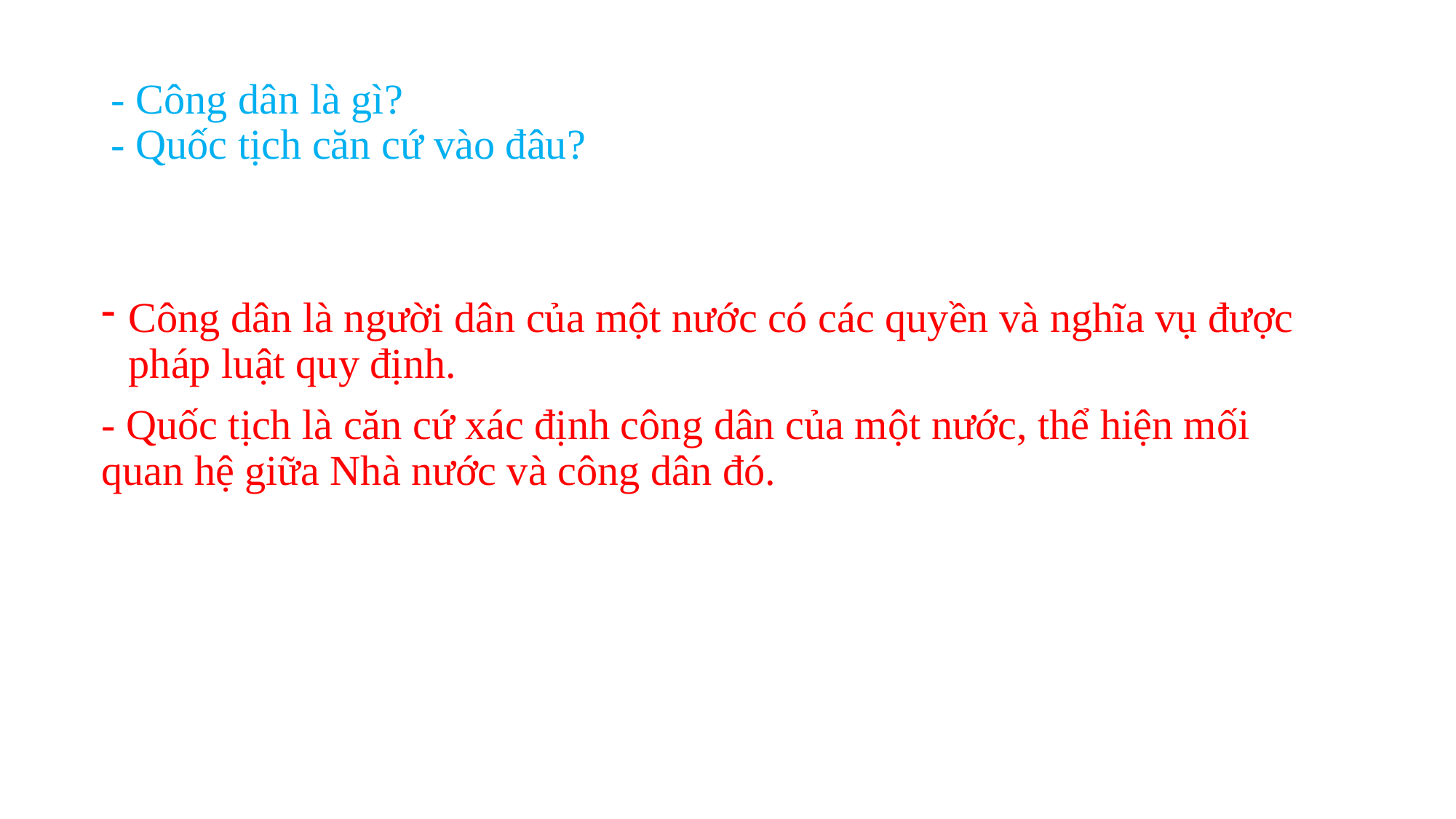

# - Công dân là gì? - Quốc tịch căn cứ vào đâu?
Công dân là người dân của một nước có các quyền và nghĩa vụ được pháp luật quy định.
- Quốc tịch là căn cứ xác định công dân của một nước, thể hiện mối quan hệ giữa Nhà nước và công dân đó.